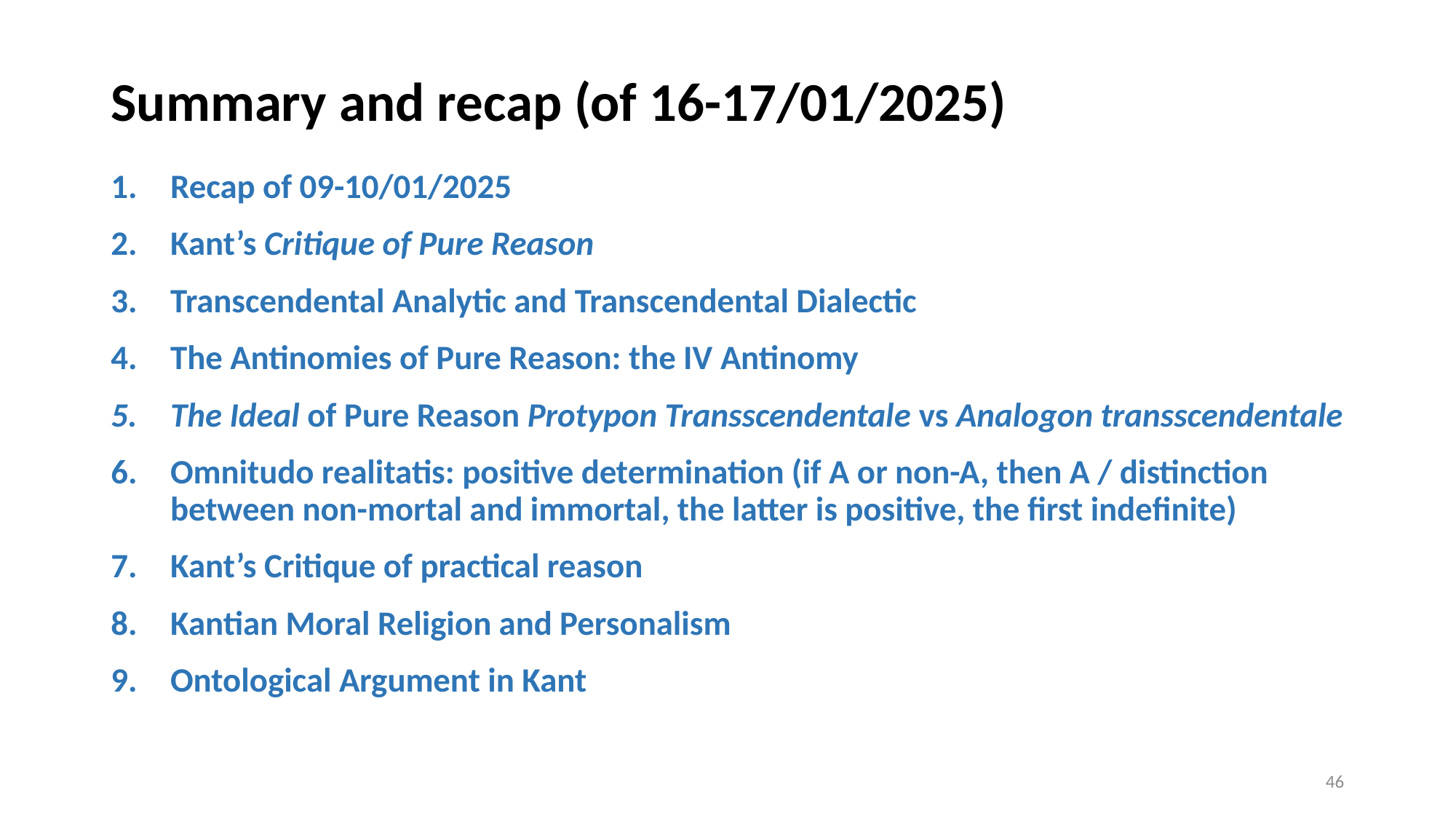

# Summary and recap (of 16-17/01/2025)
Recap of 09-10/01/2025
Kant’s Critique of Pure Reason
Transcendental Analytic and Transcendental Dialectic
The Antinomies of Pure Reason: the IV Antinomy
The Ideal of Pure Reason Protypon Transscendentale vs Analogon transscendentale
Omnitudo realitatis: positive determination (if A or non-A, then A / distinction between non-mortal and immortal, the latter is positive, the first indefinite)
Kant’s Critique of practical reason
Kantian Moral Religion and Personalism
Ontological Argument in Kant
46